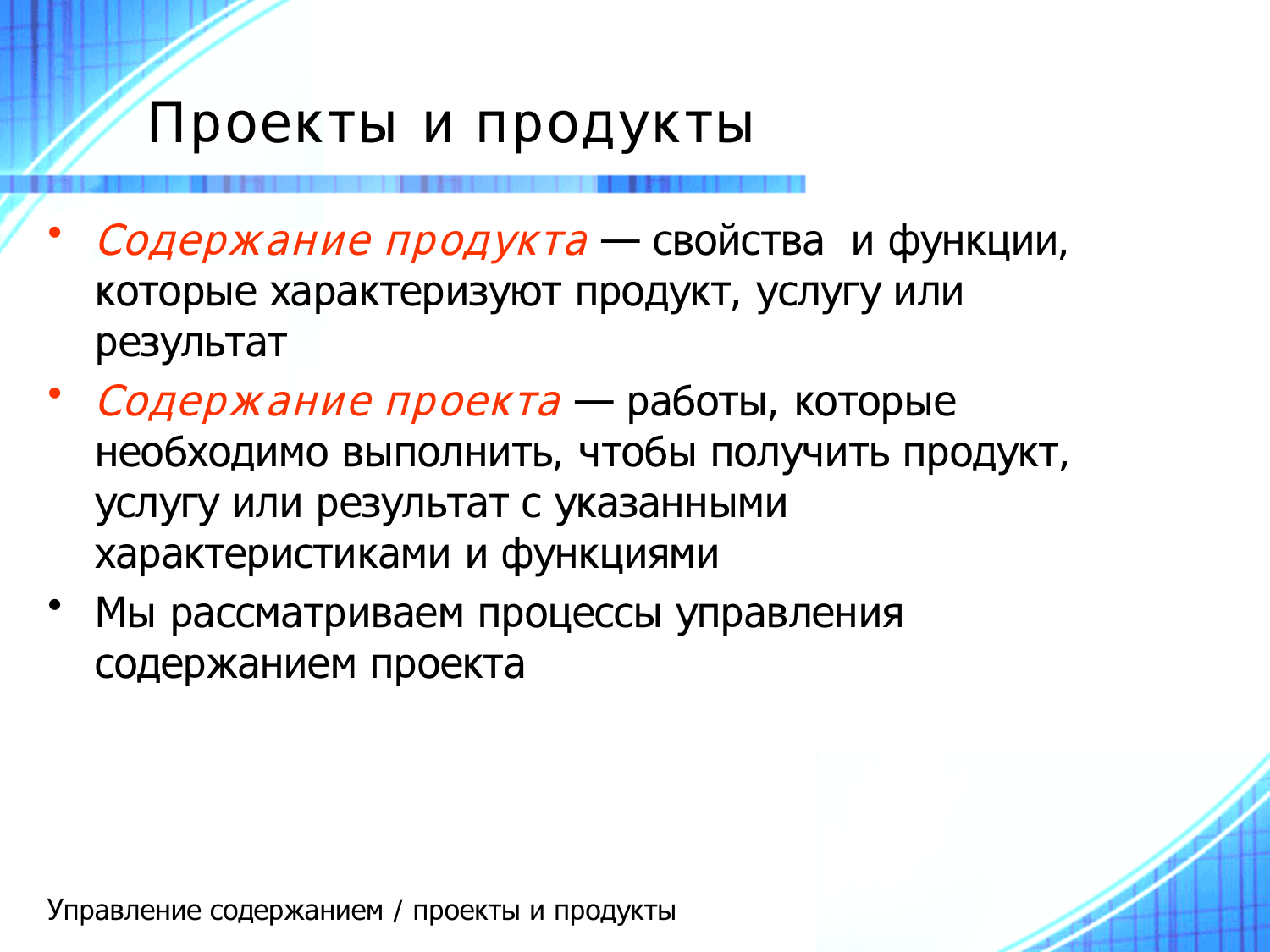

# Проекты и продукты
Содержание продукта — свойства  и функции, которые характеризуют продукт, услугу или результат
Содержание проекта — работы, которые необходимо выполнить, чтобы получить продукт, услугу или результат с указанными характеристиками и функциями
Мы рассматриваем процессы управления содержанием проекта

Управление содержанием / проекты и продукты